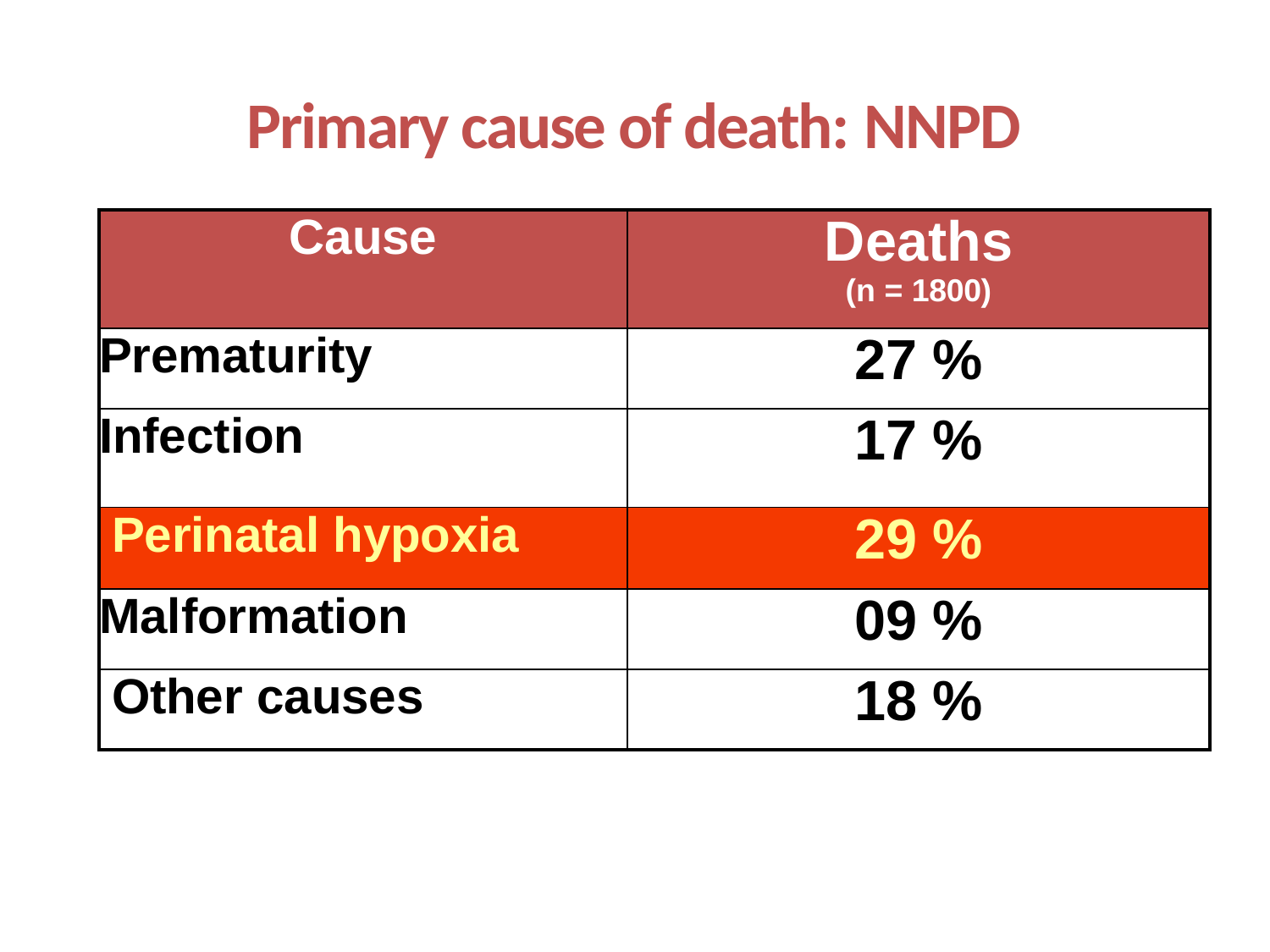

10
# Primary cause of death: NNPD
| Cause | Deaths (n = 1800) |
| --- | --- |
| Prematurity | 27 % |
| Infection | 17 % |
| Perinatal hypoxia | 29 % |
| Malformation | 09 % |
| Other causes | 18 % |